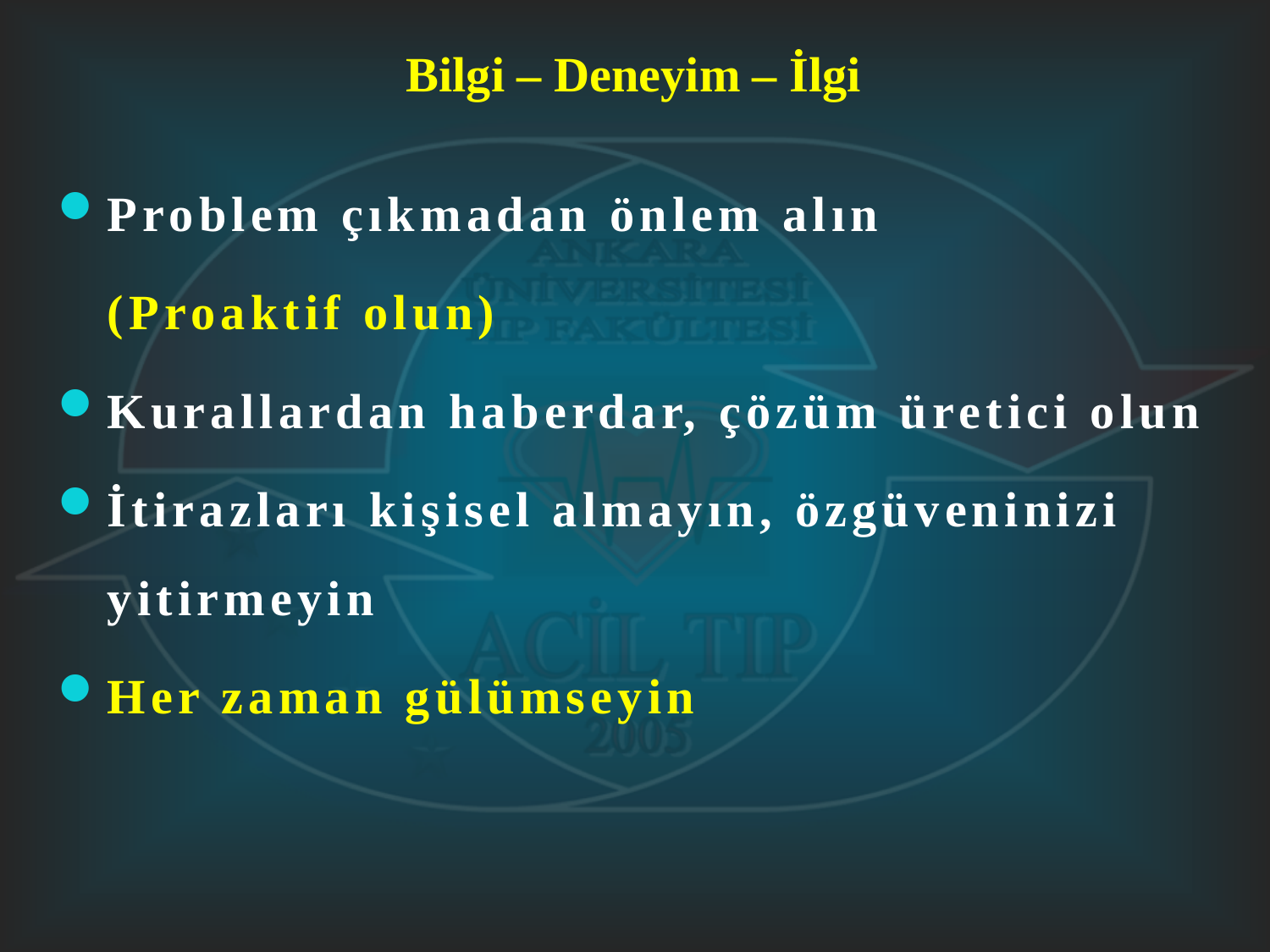

Bilgi – Deneyim – İlgi
Problem çıkmadan önlem alın
	(Proaktif olun)
Kurallardan haberdar, çözüm üretici olun
İtirazları kişisel almayın, özgüveninizi yitirmeyin
Her zaman gülümseyin